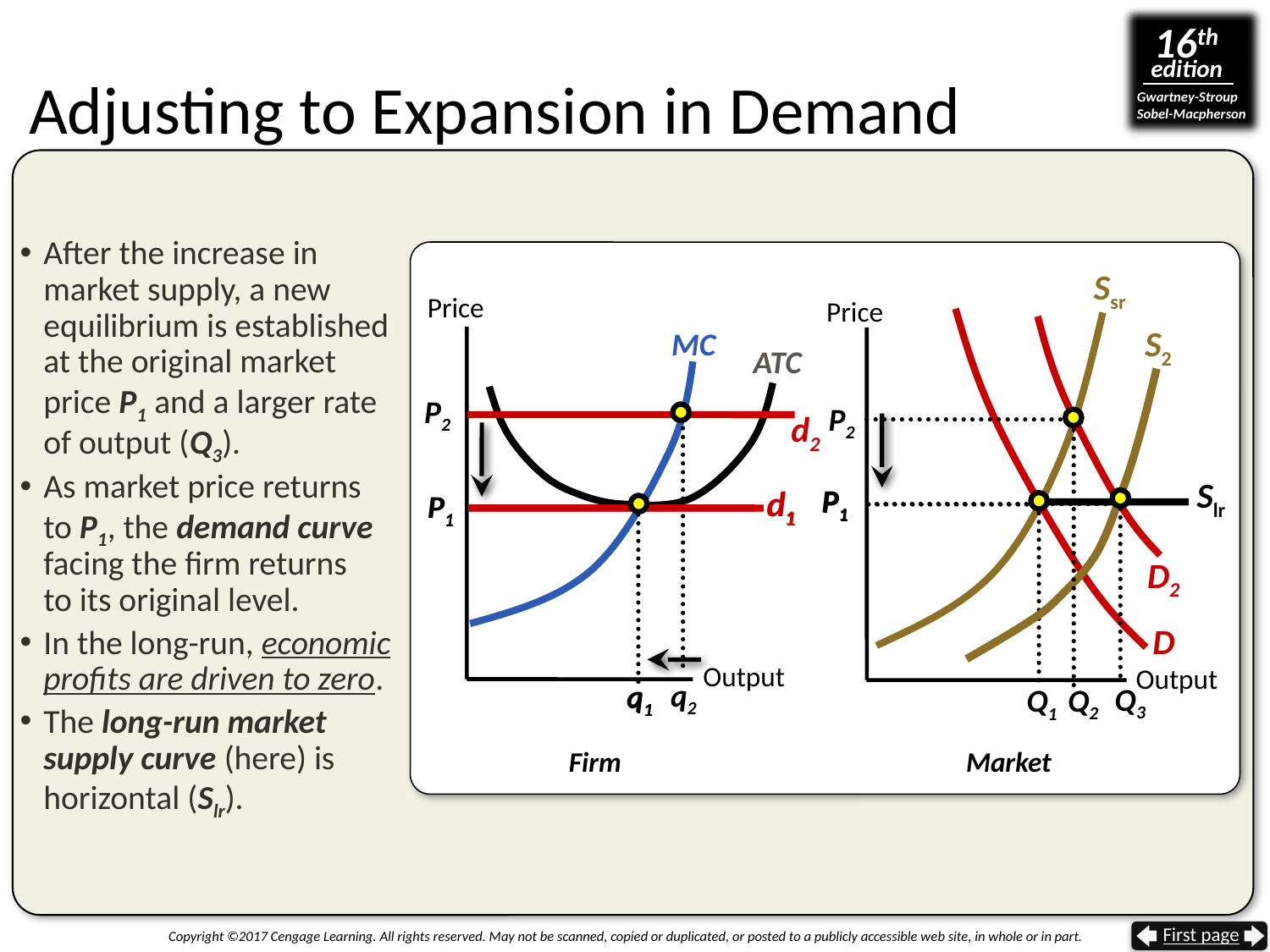

# Adjusting to Expansion in Demand
After the increase in market supply, a new equilibrium is established at the original market price P1 and a larger rate
of output (Q3).
As market price returns
to P1, the demand curve facing the firm returns
to its original level.
In the long-run, economic profits are driven to zero.
The long-run market supply curve (here) is horizontal (Slr).

Ssr
Price
Price

D2
MC
S2

ATC

P2
P2
d2

d1

Slr

P1
d1
P1
P1
P1

D
Output
Output

q2
q1
q1
Q3
Q2
Q1
Firm
Market